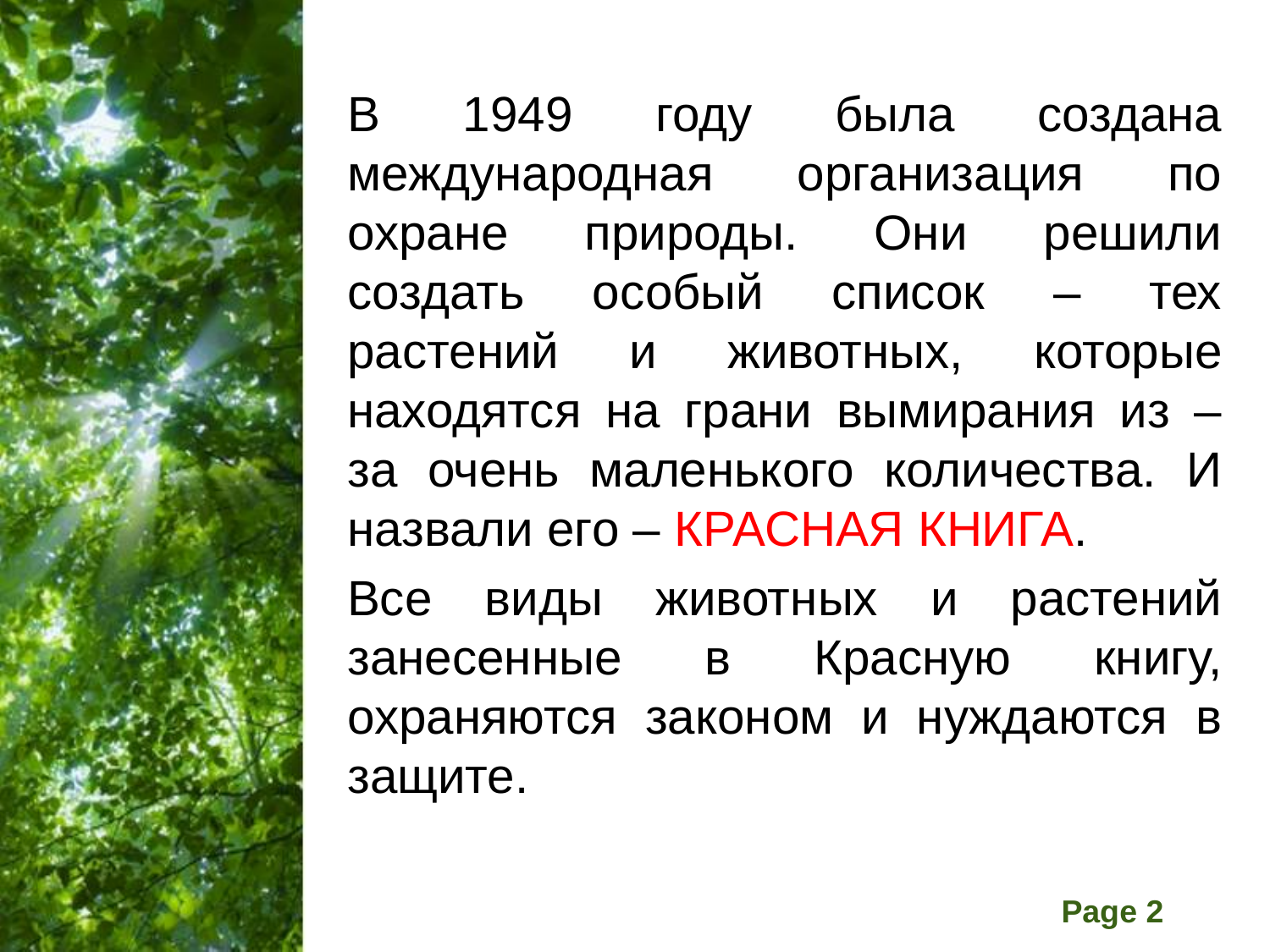

В 1949 году была создана международная организация по охране природы. Они решили создать особый список – тех растений и животных, которые находятся на грани вымирания из – за очень маленького количества. И назвали его – КРАСНАЯ КНИГА.
Все виды животных и растений занесенные в Красную книгу, охраняются законом и нуждаются в защите.